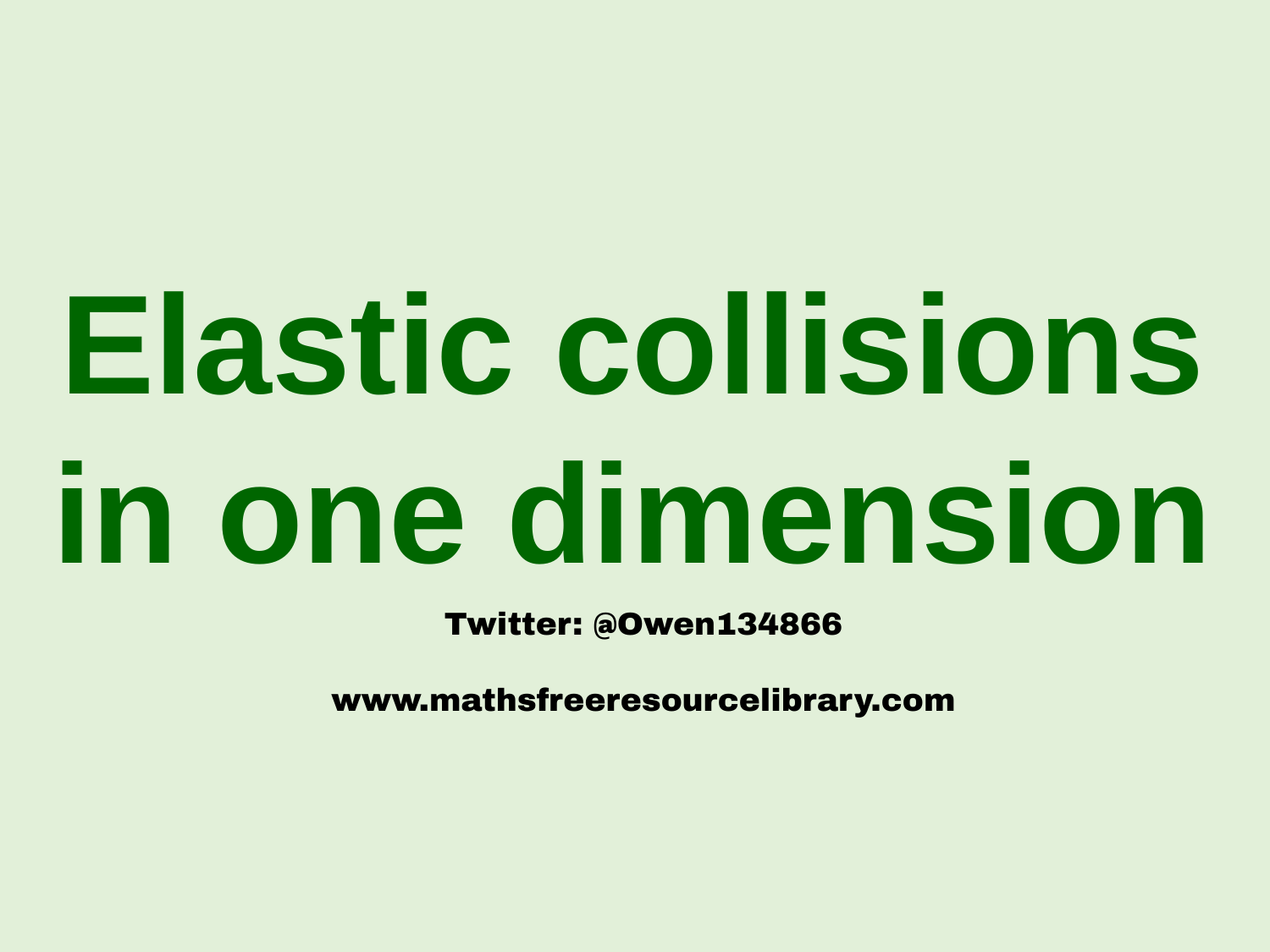

Elastic collisions
in one dimension
Twitter: @Owen134866

www.mathsfreeresourcelibrary.com